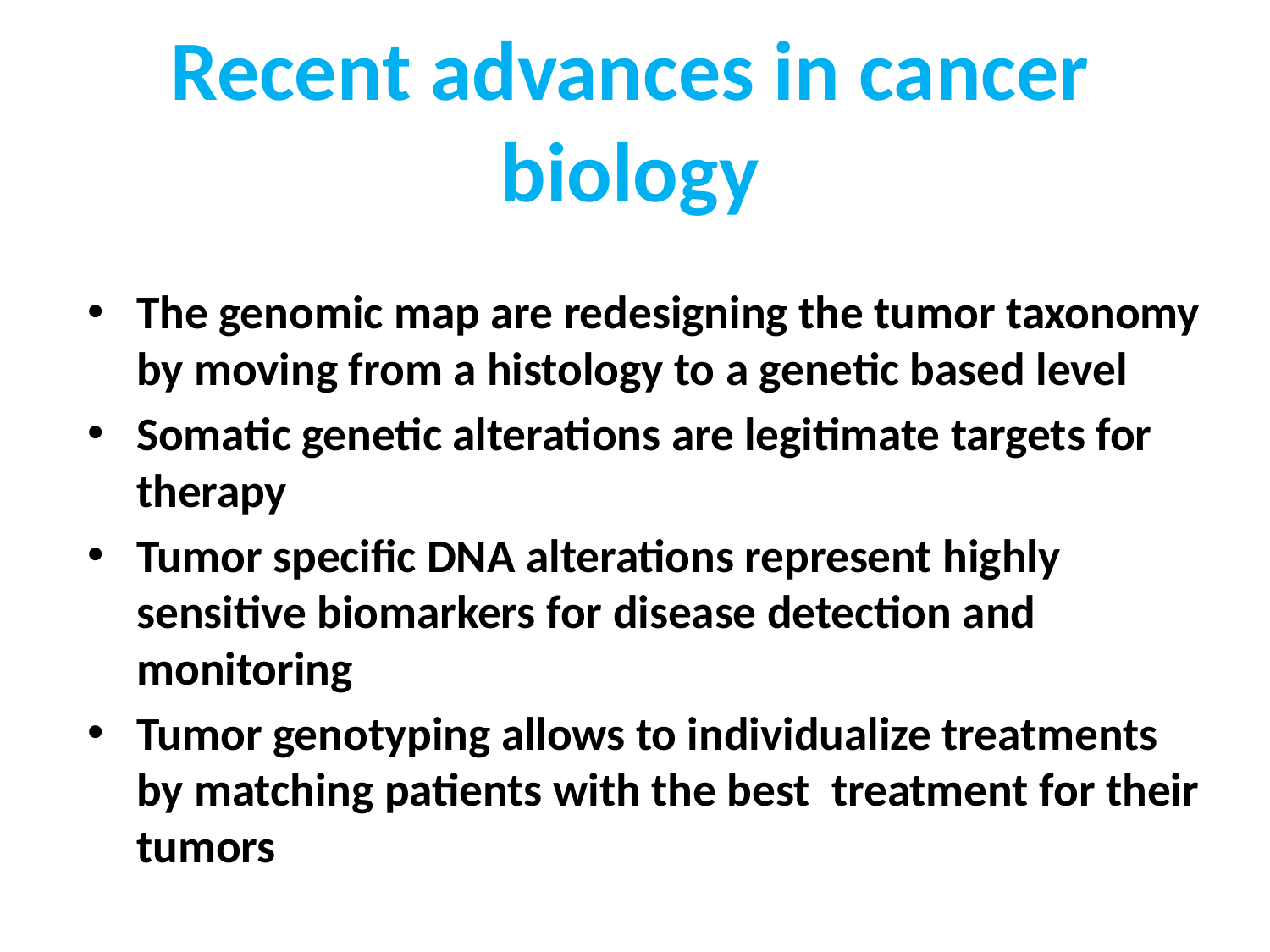

# Recent advances in cancer biology
The genomic map are redesigning the tumor taxonomy by moving from a histology to a genetic based level
Somatic genetic alterations are legitimate targets for therapy
Tumor specific DNA alterations represent highly sensitive biomarkers for disease detection and monitoring
Tumor genotyping allows to individualize treatments by matching patients with the best  treatment for their tumors